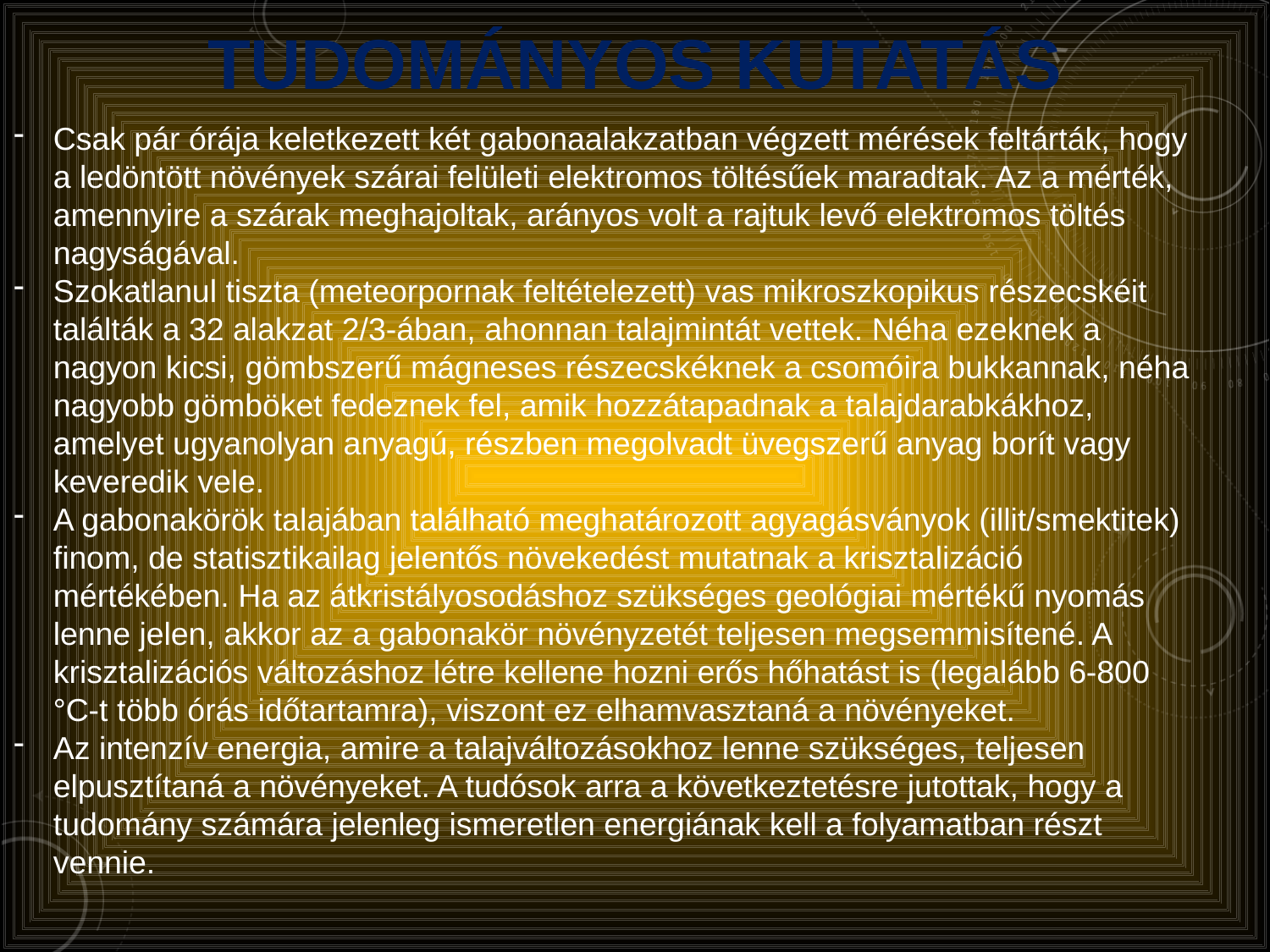

# Tudományos kutatás
Csak pár órája keletkezett két gabonaalakzatban végzett mérések feltárták, hogy a ledöntött növények szárai felületi elektromos töltésűek maradtak. Az a mérték, amennyire a szárak meghajoltak, arányos volt a rajtuk levő elektromos töltés nagyságával.
Szokatlanul tiszta (meteorpornak feltételezett) vas mikroszkopikus részecskéit találták a 32 alakzat 2/3-ában, ahonnan talajmintát vettek. Néha ezeknek a nagyon kicsi, gömbszerű mágneses részecskéknek a csomóira bukkannak, néha nagyobb gömböket fedeznek fel, amik hozzátapadnak a talajdarabkákhoz, amelyet ugyanolyan anyagú, részben megolvadt üvegszerű anyag borít vagy keveredik vele.
A gabonakörök talajában található meghatározott agyagásványok (illit/smektitek) finom, de statisztikailag jelentős növekedést mutatnak a krisztalizáció mértékében. Ha az átkristályosodáshoz szükséges geológiai mértékű nyomás lenne jelen, akkor az a gabonakör növényzetét teljesen megsemmisítené. A krisztalizációs változáshoz létre kellene hozni erős hőhatást is (legalább 6-800 °C-t több órás időtartamra), viszont ez elhamvasztaná a növényeket.
Az intenzív energia, amire a talajváltozásokhoz lenne szükséges, teljesen elpusztítaná a növényeket. A tudósok arra a következtetésre jutottak, hogy a tudomány számára jelenleg ismeretlen energiának kell a folyamatban részt vennie.